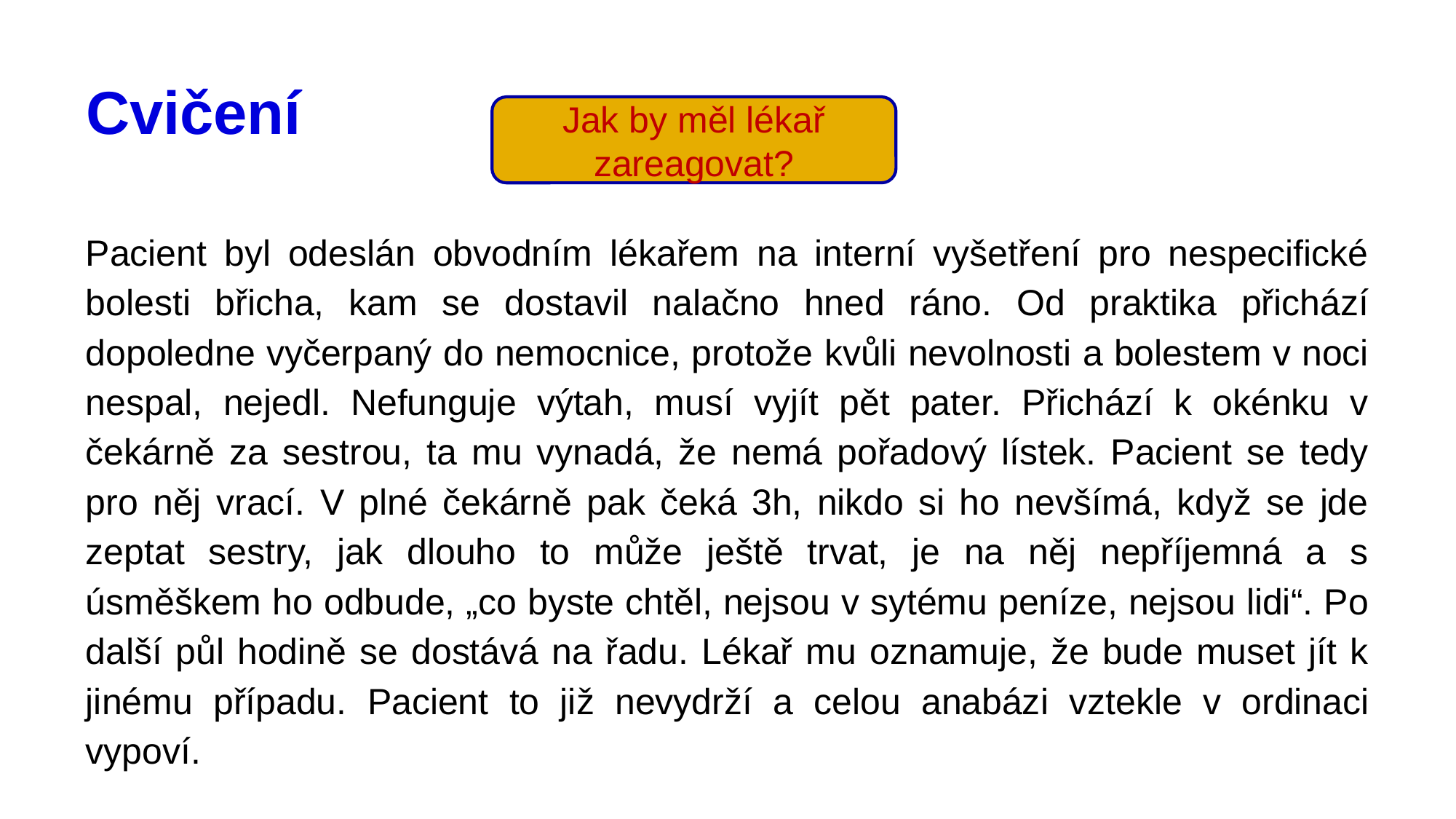

# Cvičení
Jak by měl lékař zareagovat?
Pacient byl odeslán obvodním lékařem na interní vyšetření pro nespecifické bolesti břicha, kam se dostavil nalačno hned ráno. Od praktika přichází dopoledne vyčerpaný do nemocnice, protože kvůli nevolnosti a bolestem v noci nespal, nejedl. Nefunguje výtah, musí vyjít pět pater. Přichází k okénku v čekárně za sestrou, ta mu vynadá, že nemá pořadový lístek. Pacient se tedy pro něj vrací. V plné čekárně pak čeká 3h, nikdo si ho nevšímá, když se jde zeptat sestry, jak dlouho to může ještě trvat, je na něj nepříjemná a s úsměškem ho odbude, „co byste chtěl, nejsou v sytému peníze, nejsou lidi“. Po další půl hodině se dostává na řadu. Lékař mu oznamuje, že bude muset jít k jinému případu. Pacient to již nevydrží a celou anabázi vztekle v ordinaci vypoví.